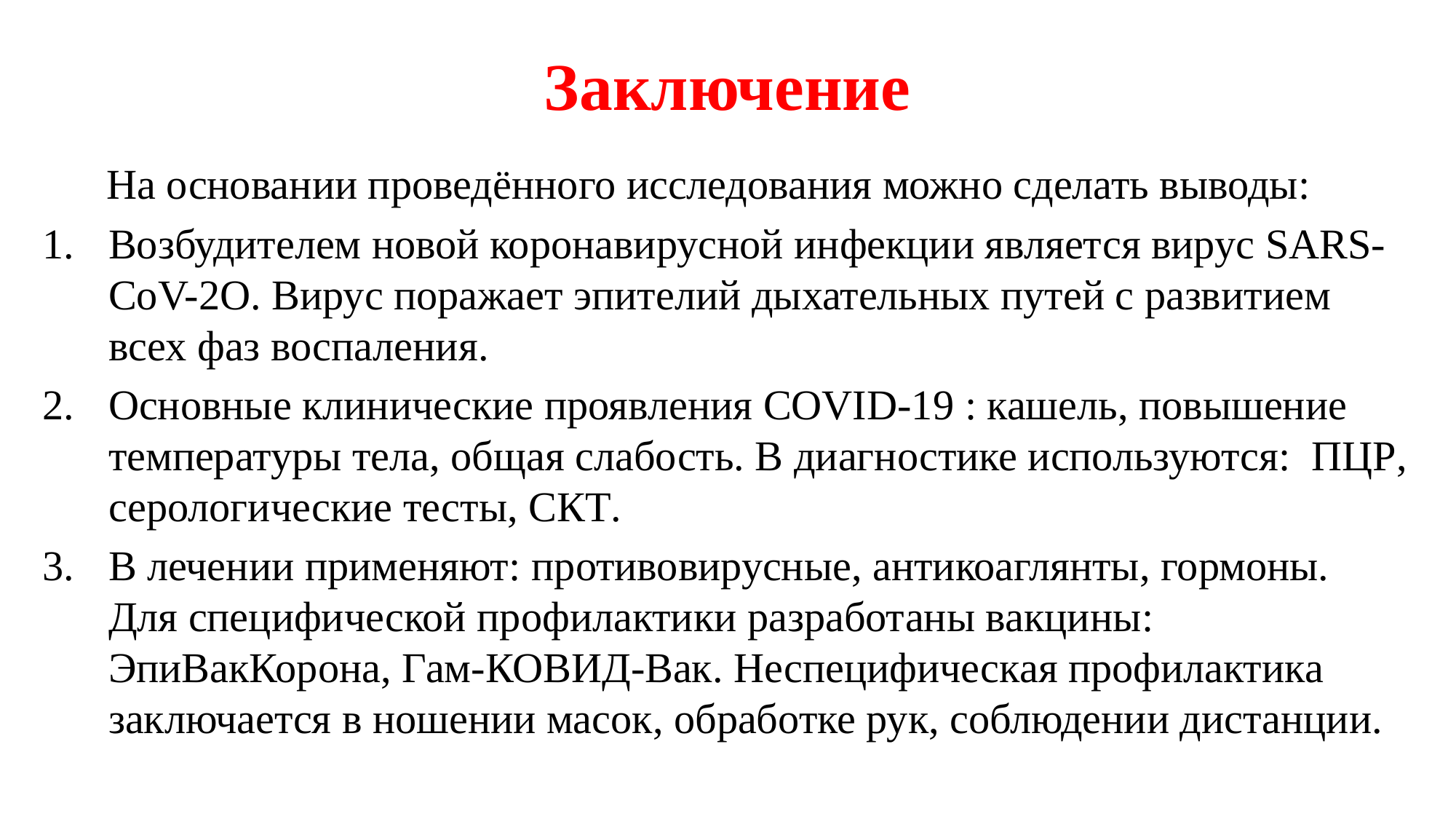

# Заключение
 На основании проведённого исследования можно сделать выводы:
Возбудителем новой коронавирусной инфекции является вирус SARS-CoV-2О. Вирус поражает эпителий дыхательных путей с развитием всех фаз воспаления.
Основные клинические проявления COVID-19 : кашель, повышение  температуры тела, общая слабость. В диагностике используются:  ПЦР, серологические тесты, СКТ.
В лечении применяют: противовирусные, антикоаглянты, гормоны.  Для специфической профилактики разработаны вакцины: ЭпиВакКорона, Гам-КОВИД-Вак. Неспецифическая профилактика    заключается в ношении масок, обработке рук, соблюдении дистанции.